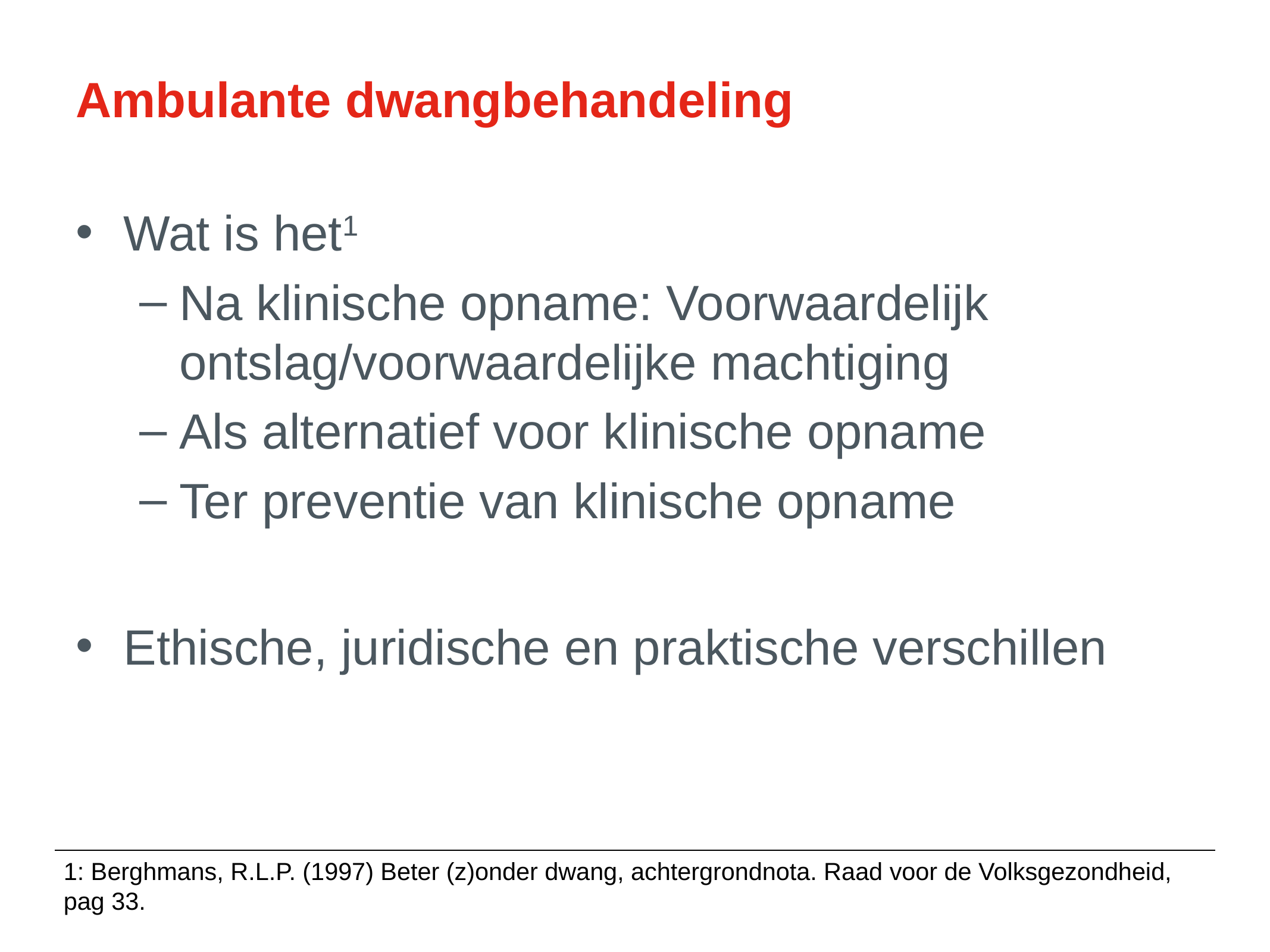

# Ambulante dwangbehandeling
Wat is het1
Na klinische opname: Voorwaardelijk ontslag/voorwaardelijke machtiging
Als alternatief voor klinische opname
Ter preventie van klinische opname

Ethische, juridische en praktische verschillen

1: Berghmans, R.L.P. (1997) Beter (z)onder dwang, achtergrondnota. Raad voor de Volksgezondheid, pag 33.